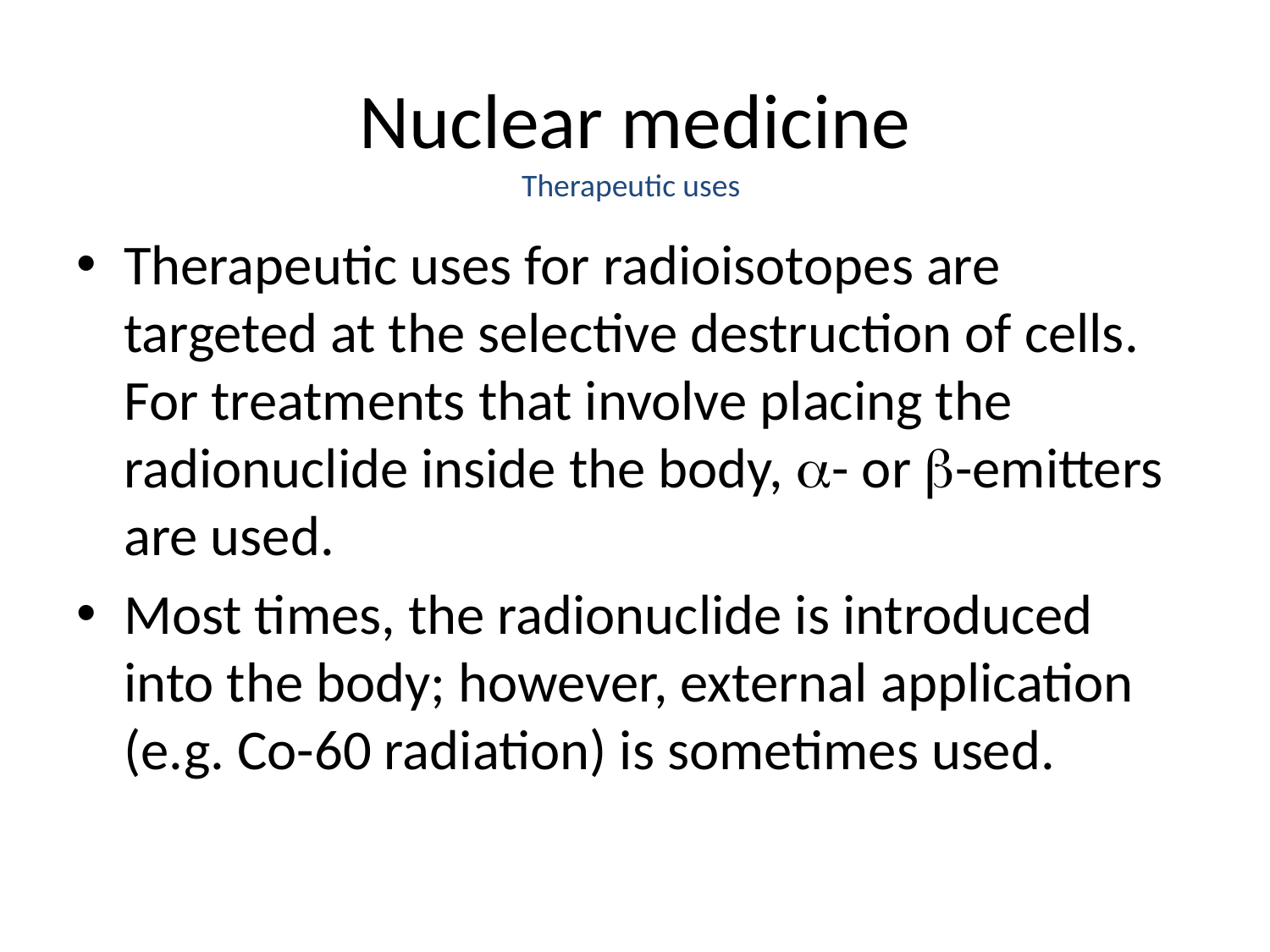

# Nuclear medicine
Therapeutic uses
Therapeutic uses for radioisotopes are targeted at the selective destruction of cells.  For treatments that involve placing the radionuclide inside the body, α- or β-emitters are used.
Most times, the radionuclide is introduced into the body; however, external application (e.g. Co-60 radiation) is sometimes used.